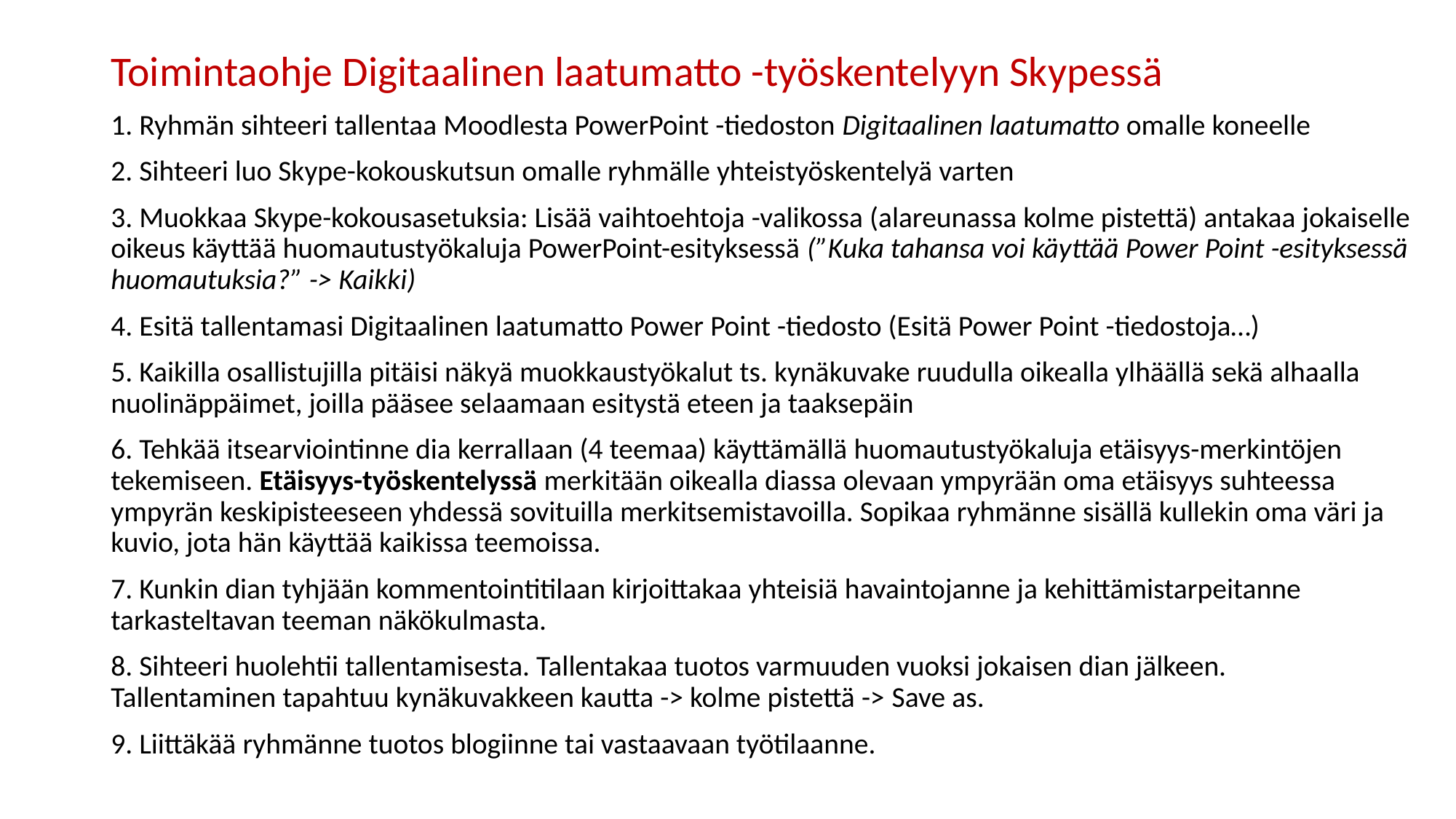

# Toimintaohje Digitaalinen laatumatto -työskentelyyn Skypessä
1. Ryhmän sihteeri tallentaa Moodlesta PowerPoint -tiedoston Digitaalinen laatumatto omalle koneelle
2. Sihteeri luo Skype-kokouskutsun omalle ryhmälle yhteistyöskentelyä varten
3. Muokkaa Skype-kokousasetuksia: Lisää vaihtoehtoja -valikossa (alareunassa kolme pistettä) antakaa jokaiselle oikeus käyttää huomautustyökaluja PowerPoint-esityksessä (”Kuka tahansa voi käyttää Power Point -esityksessä huomautuksia?” -> Kaikki)
4. Esitä tallentamasi Digitaalinen laatumatto Power Point -tiedosto (Esitä Power Point -tiedostoja…)
5. Kaikilla osallistujilla pitäisi näkyä muokkaustyökalut ts. kynäkuvake ruudulla oikealla ylhäällä sekä alhaalla nuolinäppäimet, joilla pääsee selaamaan esitystä eteen ja taaksepäin
6. Tehkää itsearviointinne dia kerrallaan (4 teemaa) käyttämällä huomautustyökaluja etäisyys-merkintöjen tekemiseen. Etäisyys-työskentelyssä merkitään oikealla diassa olevaan ympyrään oma etäisyys suhteessa ympyrän keskipisteeseen yhdessä sovituilla merkitsemistavoilla. Sopikaa ryhmänne sisällä kullekin oma väri ja kuvio, jota hän käyttää kaikissa teemoissa.
7. Kunkin dian tyhjään kommentointitilaan kirjoittakaa yhteisiä havaintojanne ja kehittämistarpeitanne tarkasteltavan teeman näkökulmasta.
8. Sihteeri huolehtii tallentamisesta. Tallentakaa tuotos varmuuden vuoksi jokaisen dian jälkeen. Tallentaminen tapahtuu kynäkuvakkeen kautta -> kolme pistettä -> Save as. ​
9. Liittäkää ryhmänne tuotos blogiinne tai vastaavaan työtilaanne.​